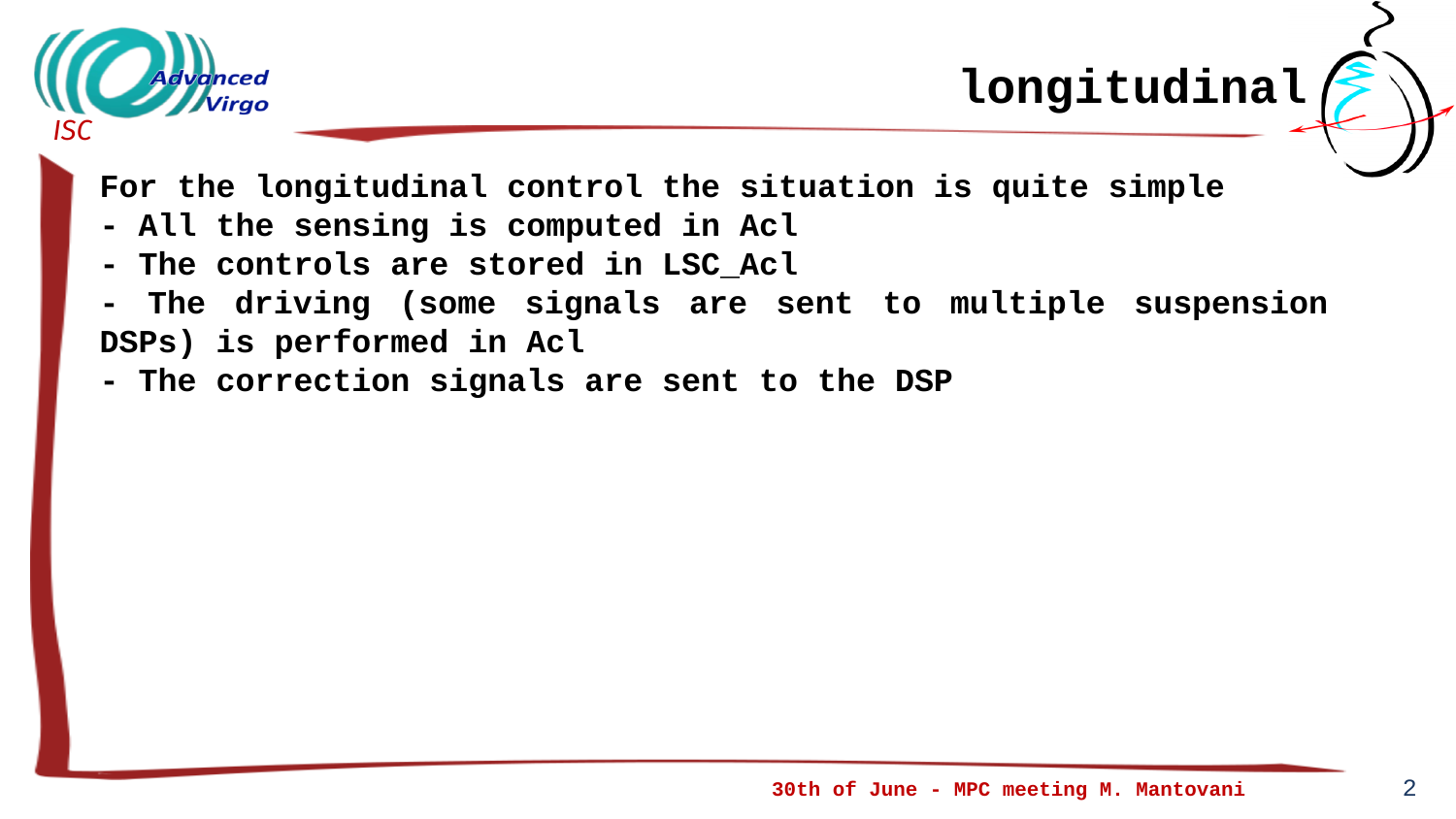

longitudinal
For the longitudinal control the situation is quite simple
- All the sensing is computed in Acl
- The controls are stored in LSC_Acl
- The driving (some signals are sent to multiple suspension DSPs) is performed in Acl
- The correction signals are sent to the DSP
2
30th of June - MPC meeting M. Mantovani